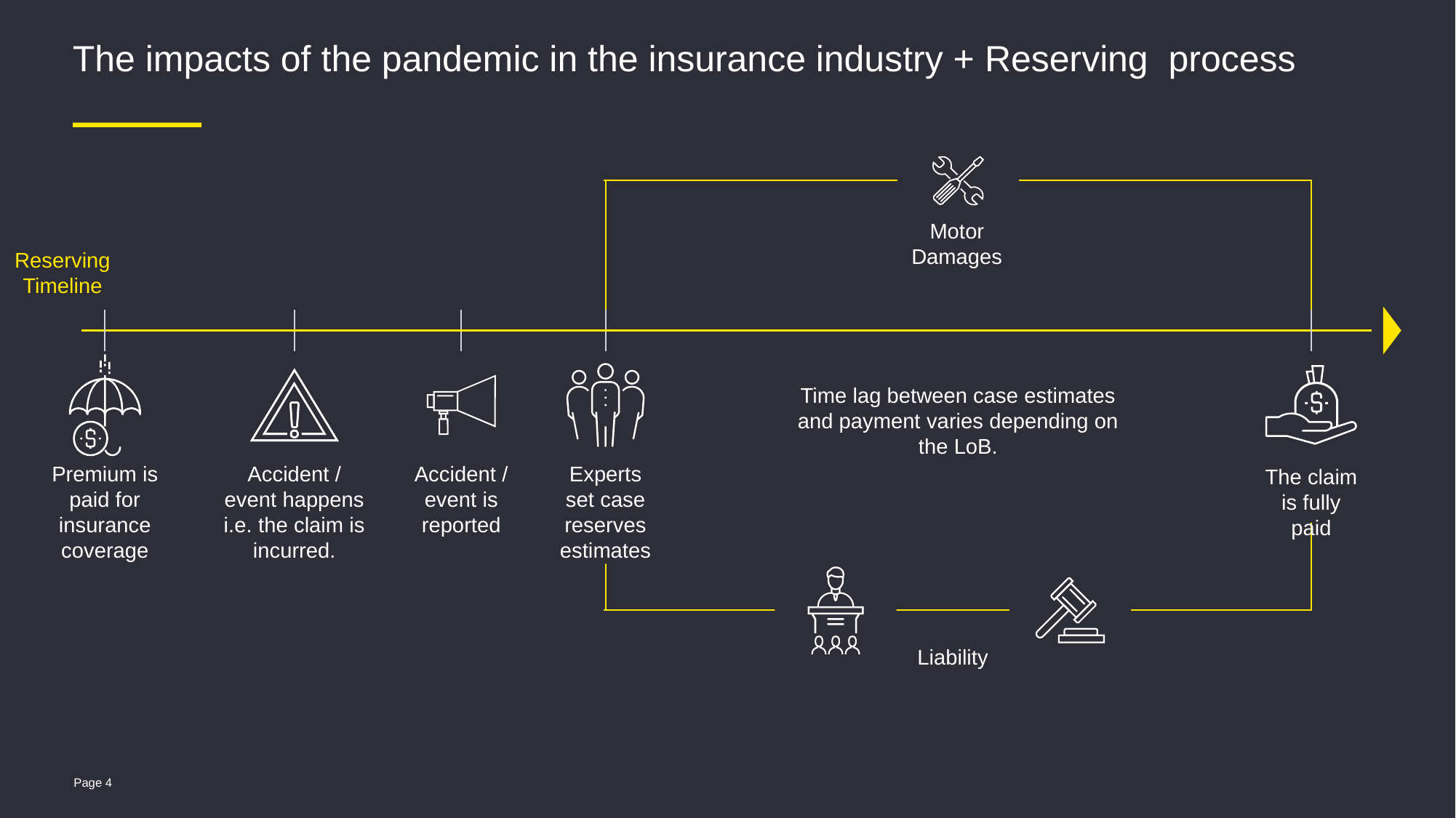

# The impacts of the pandemic in the insurance industry + Reserving  process

Motor Damages

Reserving Timeline

Premium is paid for insurance coverage

Accident / event happens i.e. the claim is incurred.

Accident / event is reported

Experts set case reserves estimates

The claim is fully paid
Time lag between case estimates and payment varies depending on the LoB.

Liability
Presentation title
Page 4